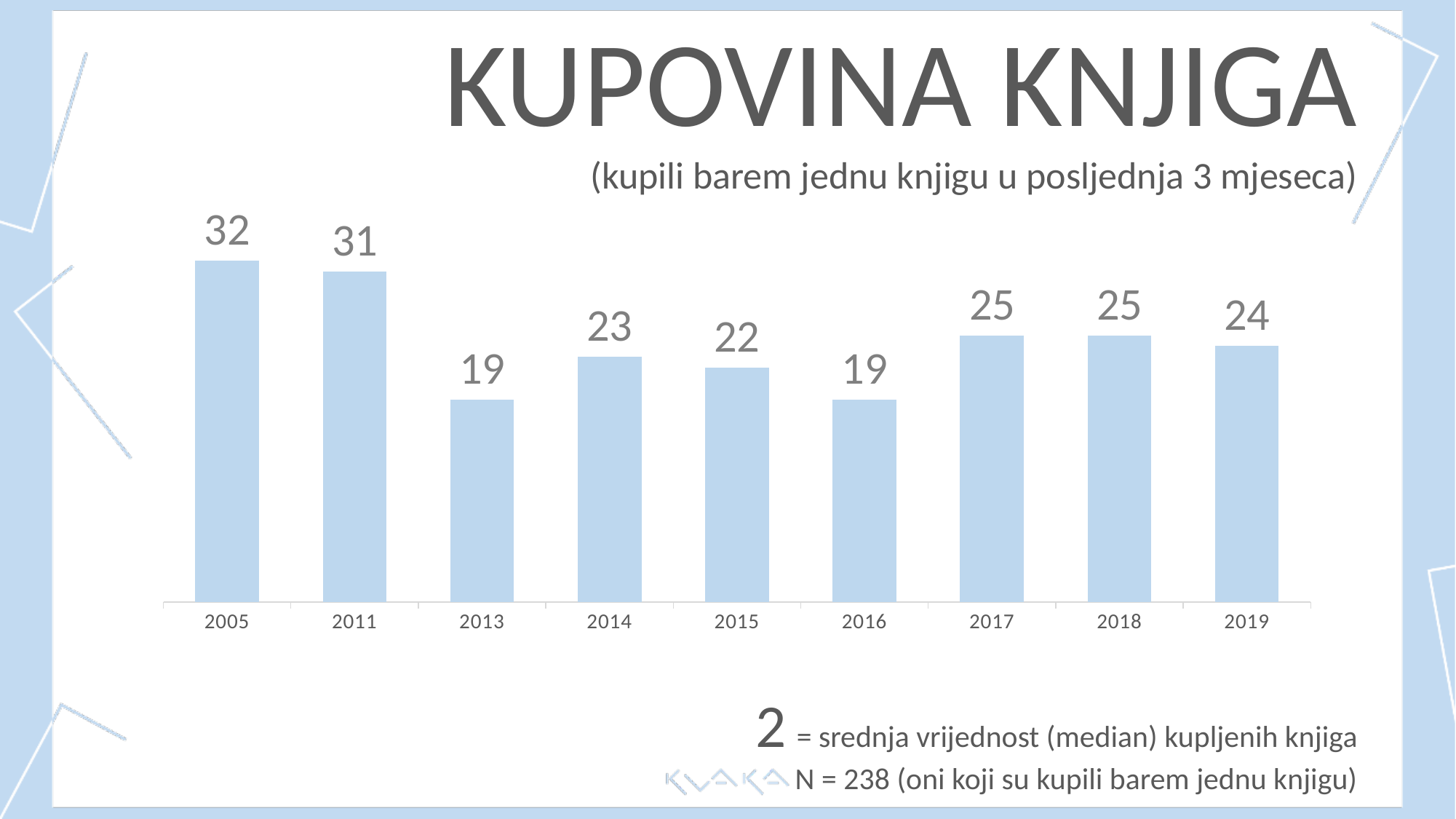

KUPOVINA KNJIGA
(kupili barem jednu knjigu u posljednja 3 mjeseca)

### Chart

| Category | Series 1 |
|---|---|
| 2005 | 32.0 |
| 2011 | 31.0 |
| 2013 | 19.0 |
| 2014 | 23.0 |
| 2015 | 22.0 |
| 2016 | 19.0 |
| 2017 | 25.0 |
| 2018 | 25.0 |
| 2019 | 24.0 |
2 = srednja vrijednost (median) kupljenih knjiga
N = 238 (oni koji su kupili barem jednu knjigu)